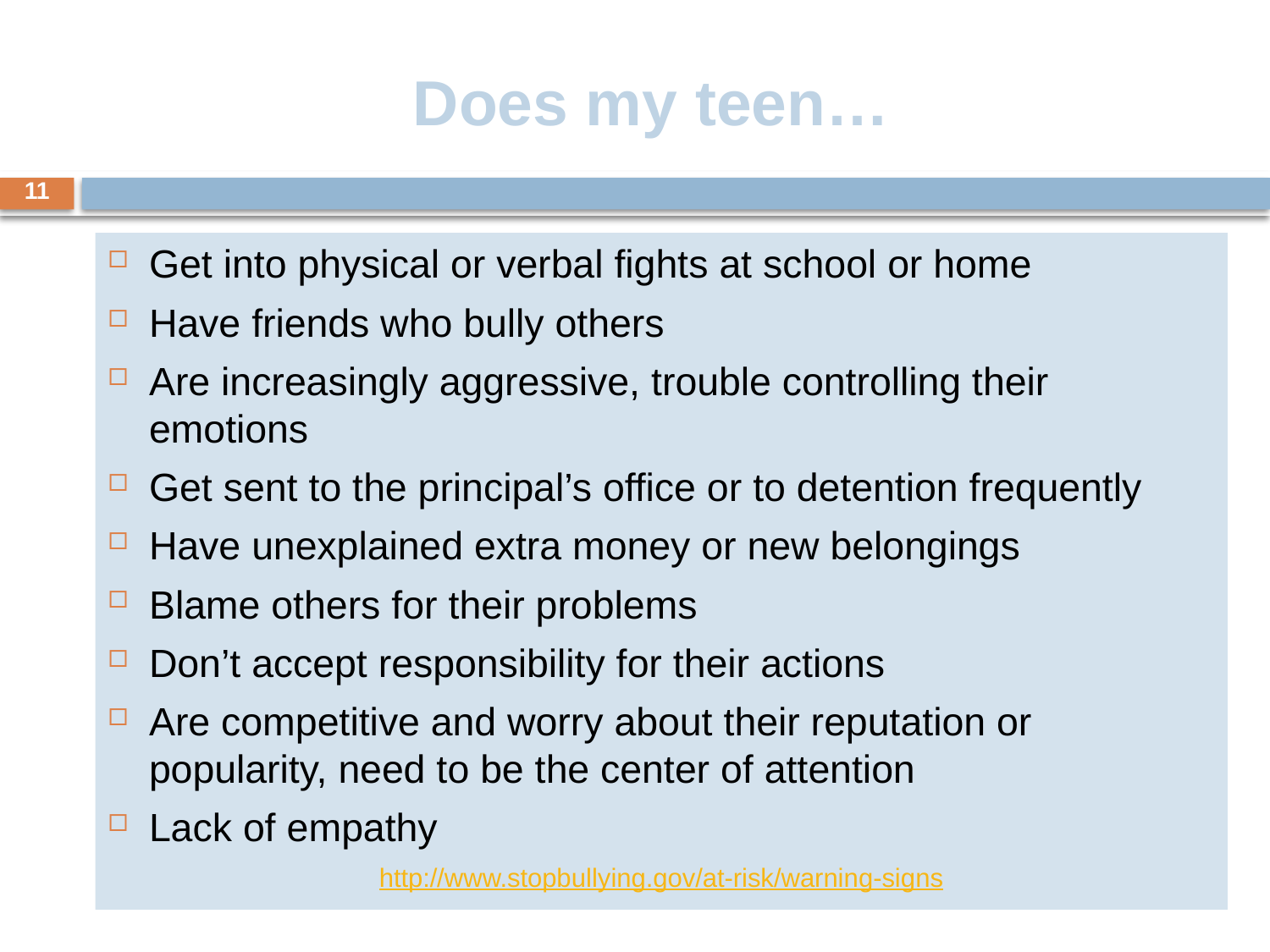

# Does my teen…
11
Get into physical or verbal fights at school or home
Have friends who bully others
Are increasingly aggressive, trouble controlling their emotions
Get sent to the principal’s office or to detention frequently
Have unexplained extra money or new belongings
Blame others for their problems
Don’t accept responsibility for their actions
Are competitive and worry about their reputation or popularity, need to be the center of attention
Lack of empathy
http://www.stopbullying.gov/at-risk/warning-signs